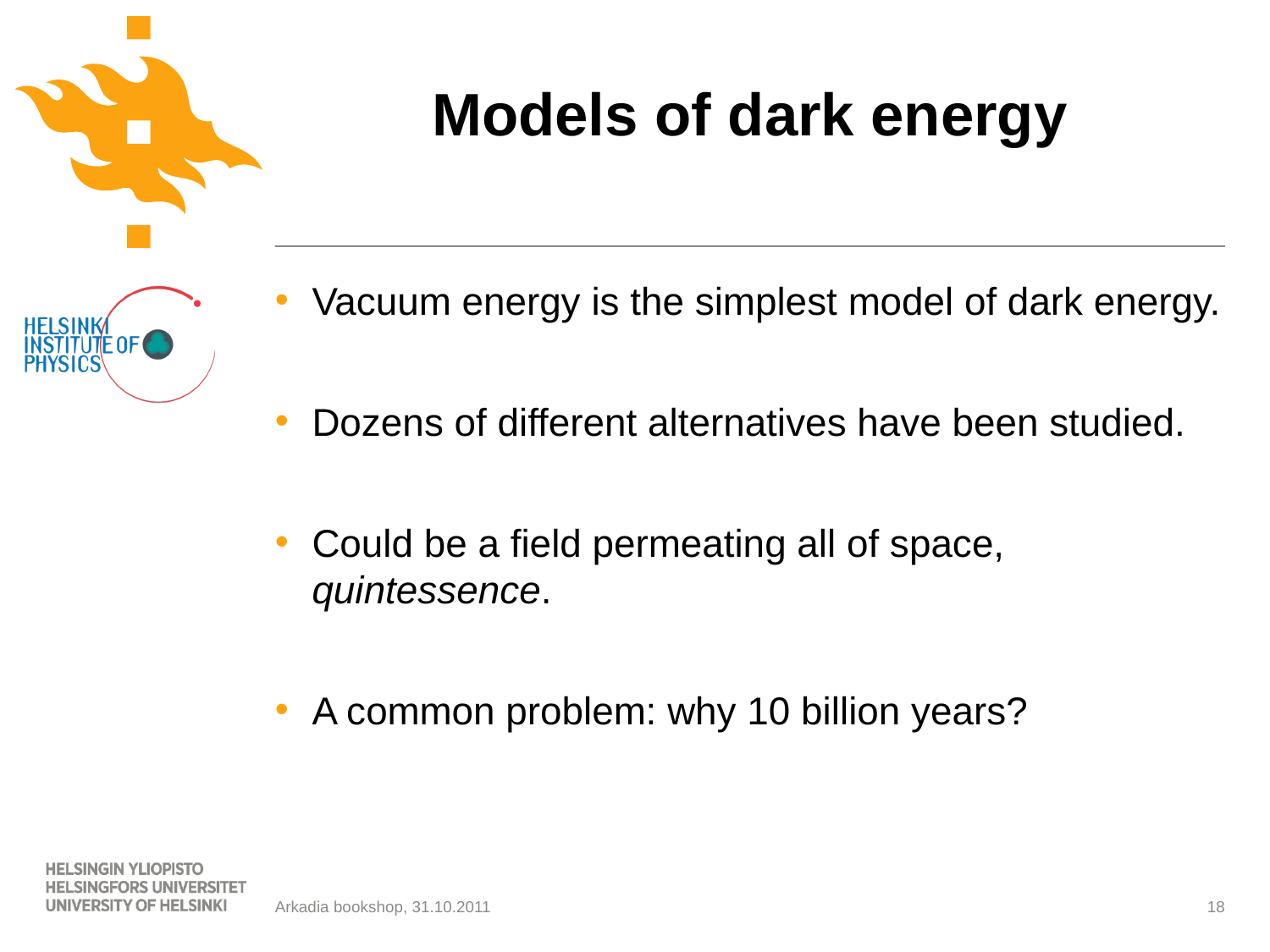

# Models of dark energy
Vacuum energy is the simplest model of dark energy.

Dozens of different alternatives have been studied.

Could be a field permeating all of space, quintessence.

A common problem: why 10 billion years?

Arkadia bookshop, 31.10.2011
18